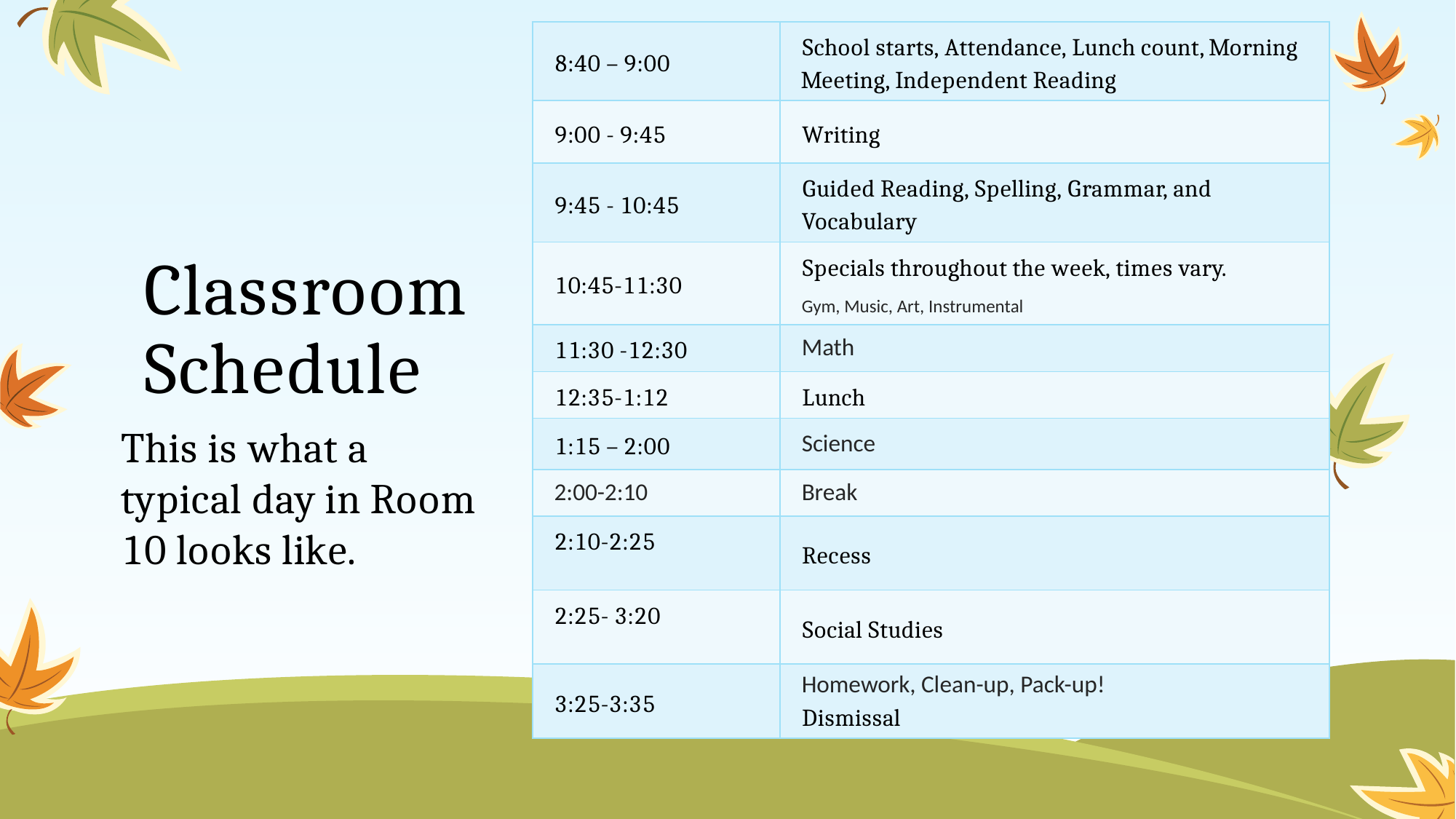

| 8:40 – 9:00 | School starts, Attendance, Lunch count, Morning Meeting, Independent Reading |
| --- | --- |
| 9:00 - 9:45 | Writing |
| 9:45 - 10:45 | Guided Reading, Spelling, Grammar, and Vocabulary |
| 10:45-11:30 | Specials throughout the week, times vary. Gym, Music, Art, Instrumental |
| 11:30 -12:30 | Math |
| 12:35-1:12 | Lunch |
| 1:15 – 2:00 | Science |
| 2:00-2:10 | Break |
| 2:10-2:25 | Recess |
| 2:25- 3:20 | Social Studies |
| 3:25-3:35 | Homework, Clean-up, Pack-up! Dismissal |
# Classroom Schedule
This is what a typical day in Room 10 looks like.